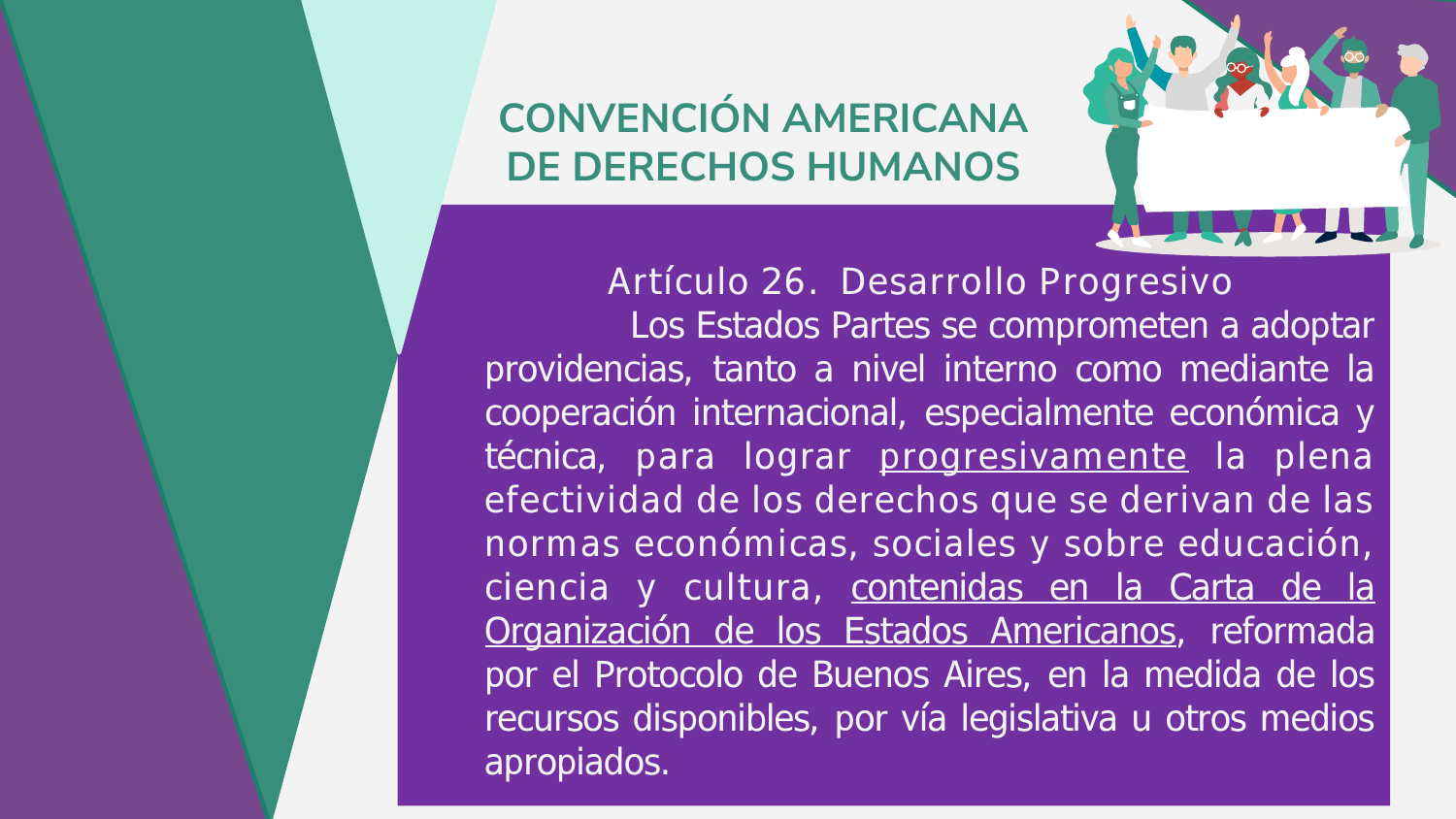

CONVENCIÓN AMERICANA DE DERECHOS HUMANOS

     Artículo 26.  Desarrollo Progresivo
 		Los Estados Partes se comprometen a adoptar providencias, tanto a nivel interno como mediante la cooperación internacional, especialmente económica y técnica, para lograr progresivamente la plena efectividad de los derechos que se derivan de las normas económicas, sociales y sobre educación, ciencia y cultura, contenidas en la Carta de la Organización de los Estados Americanos, reformada por el Protocolo de Buenos Aires, en la medida de los recursos disponibles, por vía legislativa u otros medios apropiados.